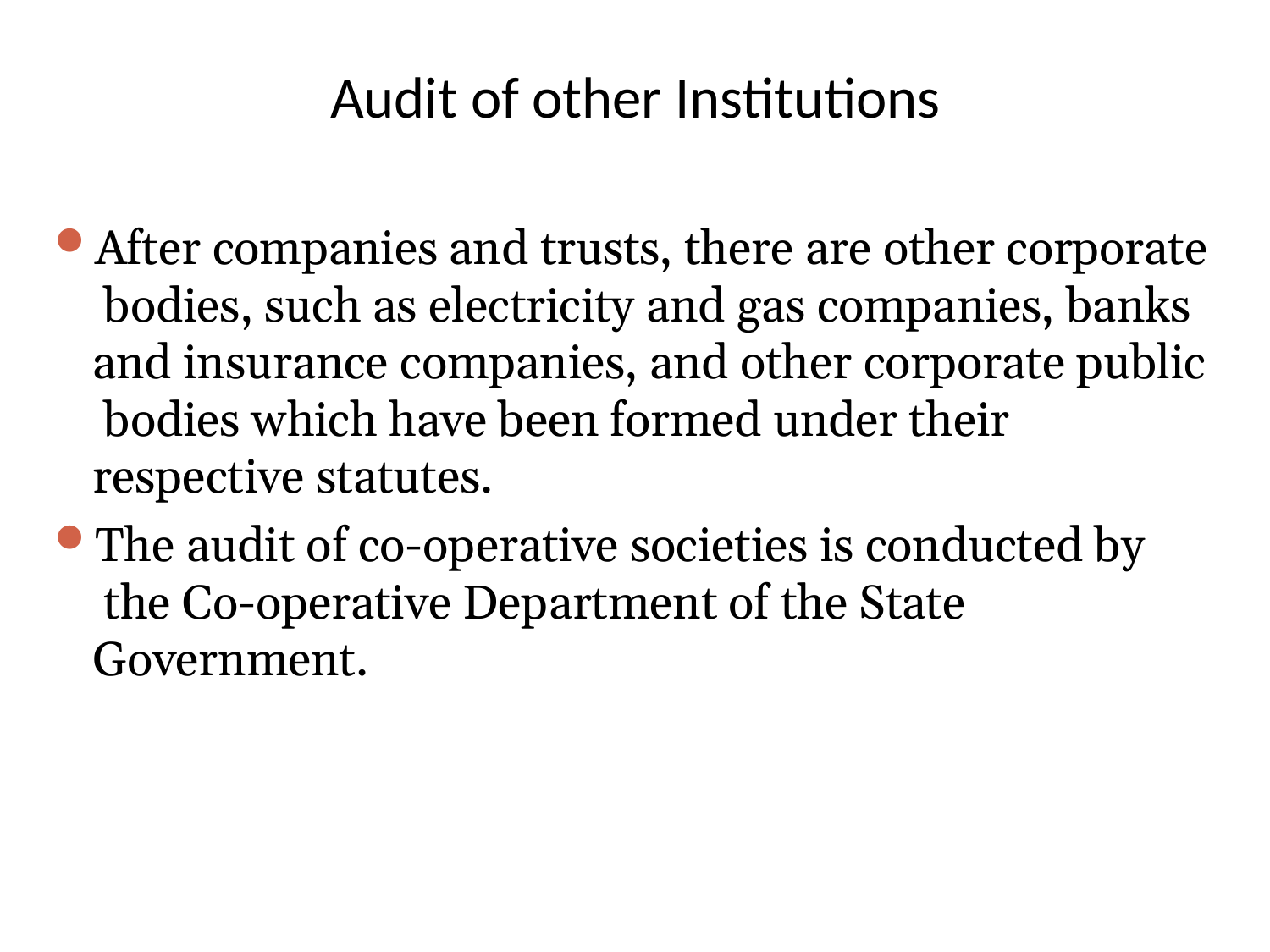

# Audit of other Institutions
After companies and trusts, there are other corporate  bodies, such as electricity and gas companies, banks  and insurance companies, and other corporate public  bodies which have been formed under their  respective statutes.
The audit of co-operative societies is conducted by  the Co-operative Department of the State  Government.